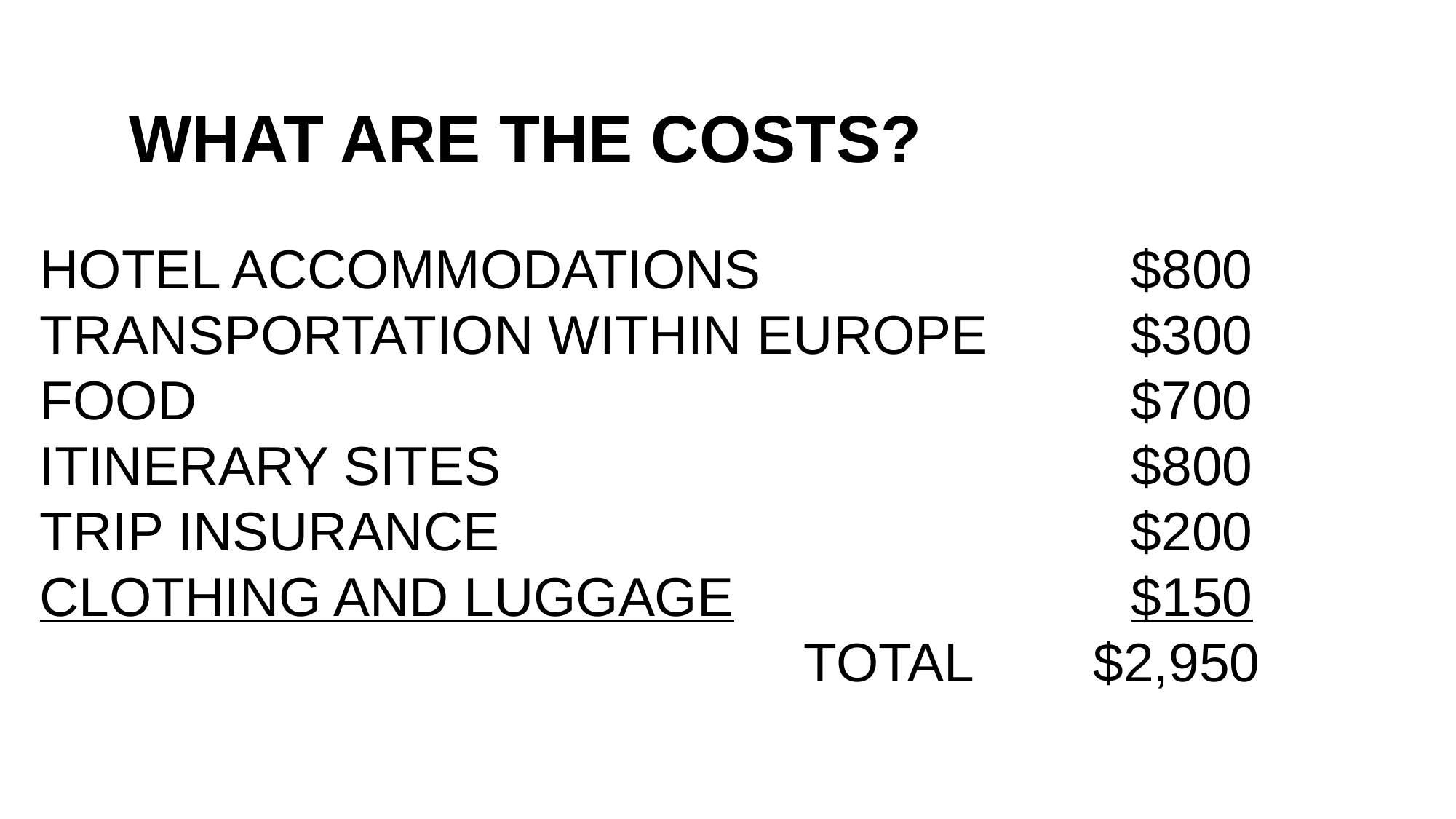

WHAT ARE THE COSTS?

HOTEL ACCOMMODATIONS 			       	$800
TRANSPORTATION WITHIN EUROPE		$300
FOOD									$700
ITINERARY SITES						$800
TRIP INSURANCE						$200
CLOTHING AND LUGGAGE				$150
							TOTAL        $2,950